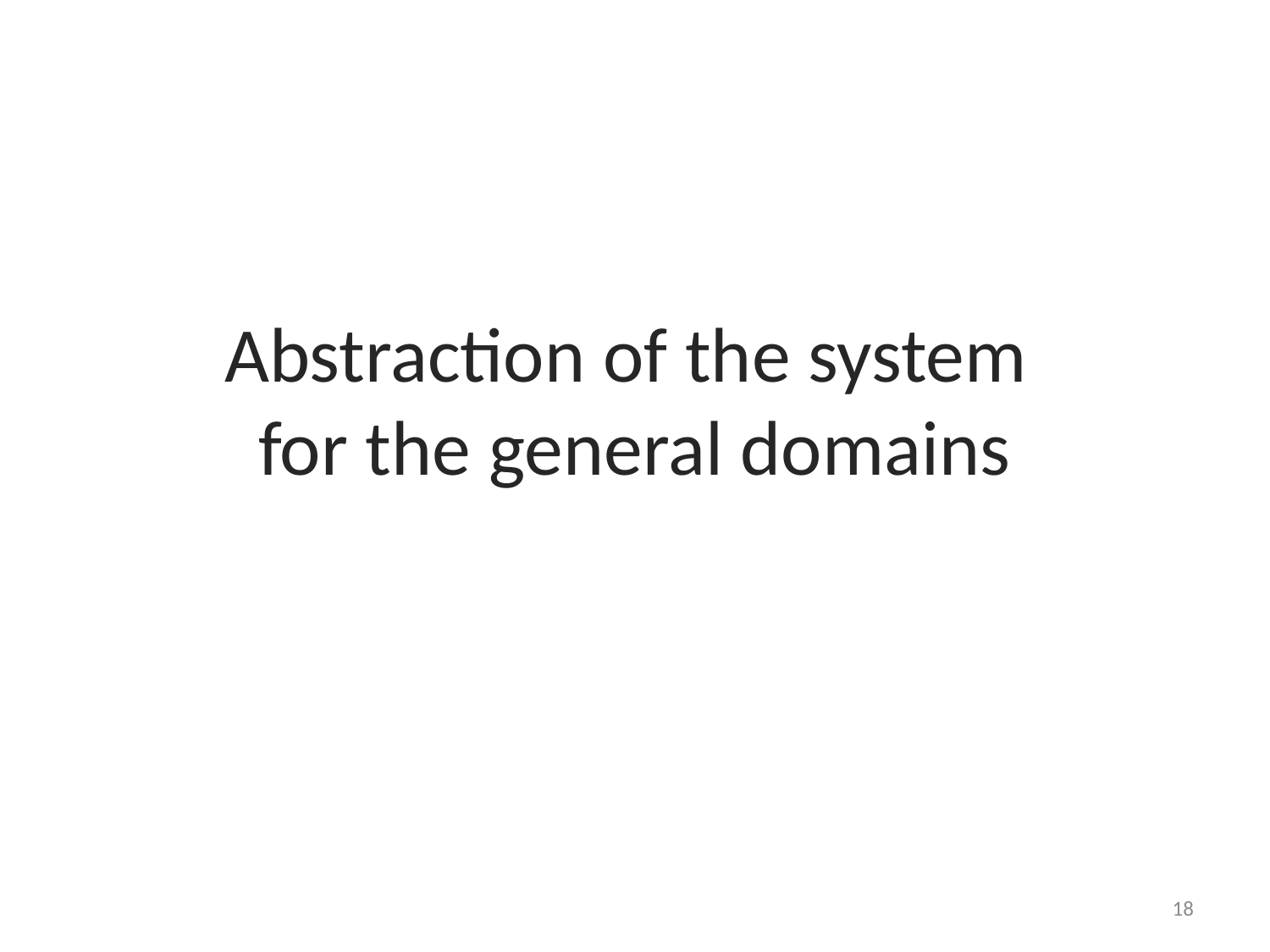

# Abstraction of the system for the general domains

18